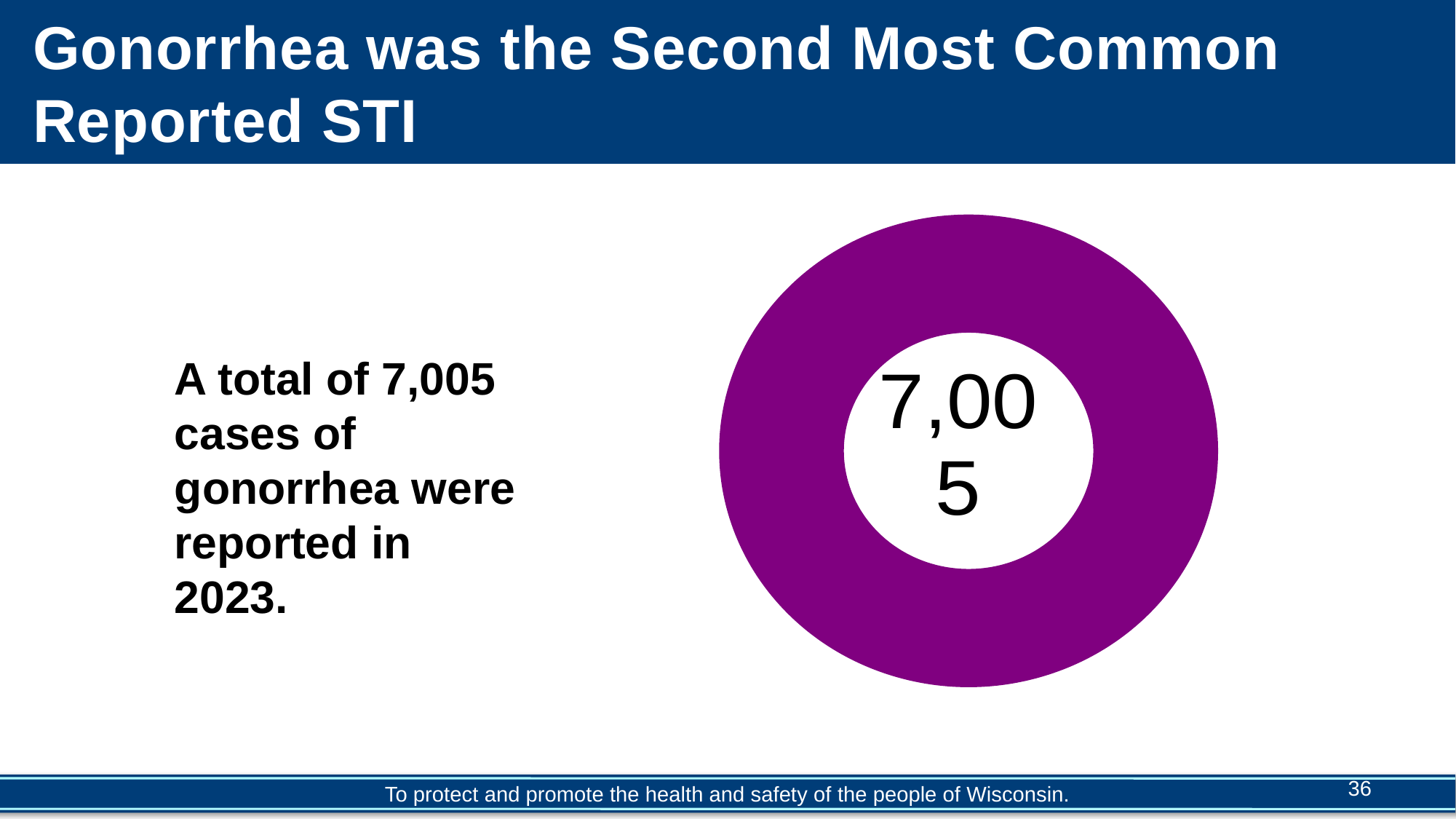

# Gonorrhea was the Second Most Common Reported STI

### Chart

| Category |  |
|---|---|
| 2023 | 33791.0 |
A total of 7,005 cases of gonorrhea were reported in 2023.
36